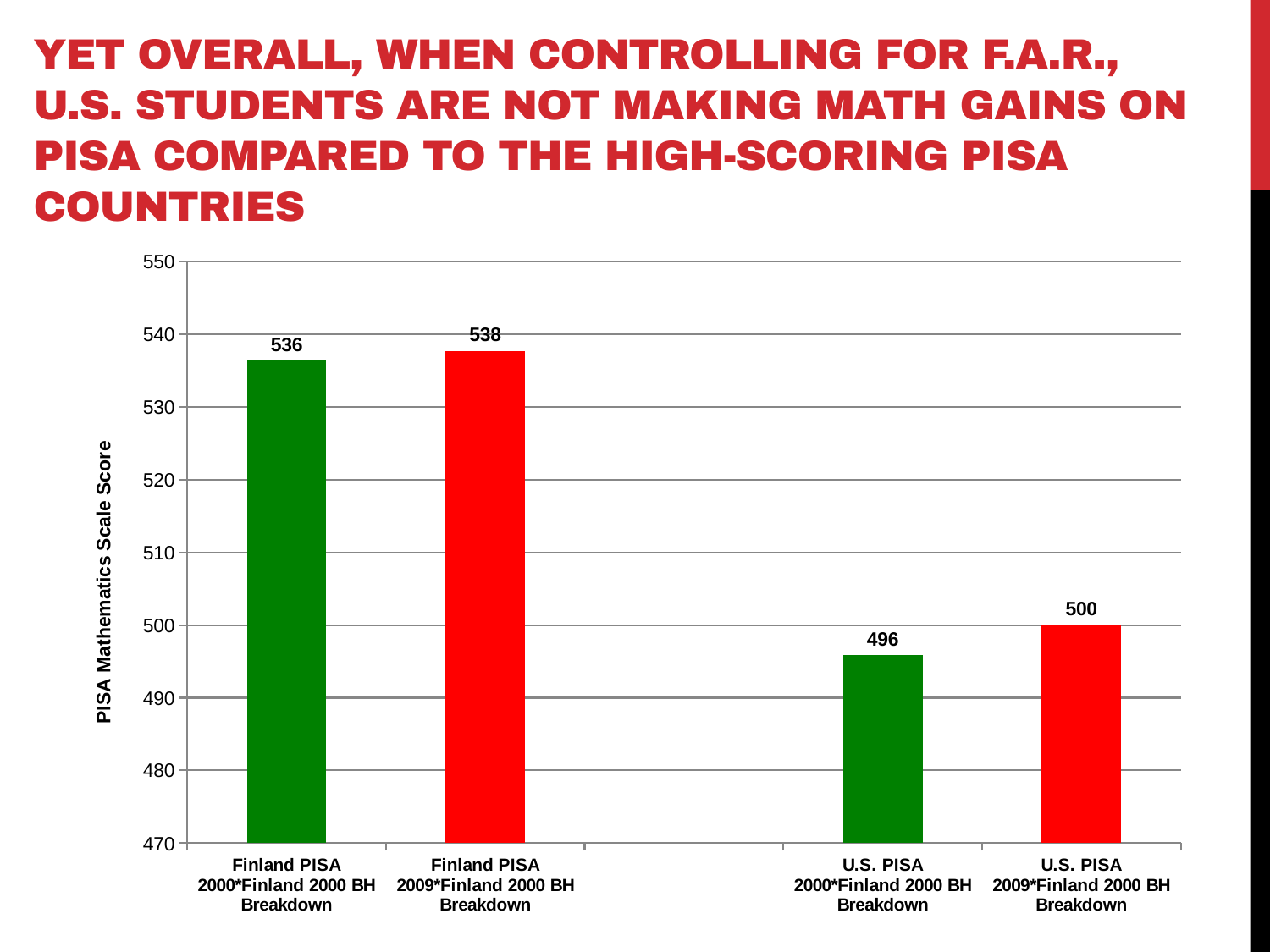

# Yet Overall, when controlling for F.A.R., u.s. Students are not making math gains on pisa compared to the high-scoring PISA countries

### Chart

| Category | PISA Math Score |
|---|---|
| Finland PISA 2000*Finland 2000 BH Breakdown | 536.3289629999995 |
| Finland PISA 2009*Finland 2000 BH Breakdown | 537.717232386612 |
|  | None |
| U.S. PISA 2000*Finland 2000 BH Breakdown | 495.8360579999995 |
| U.S. PISA 2009*Finland 2000 BH Breakdown | 500.052938365403 |